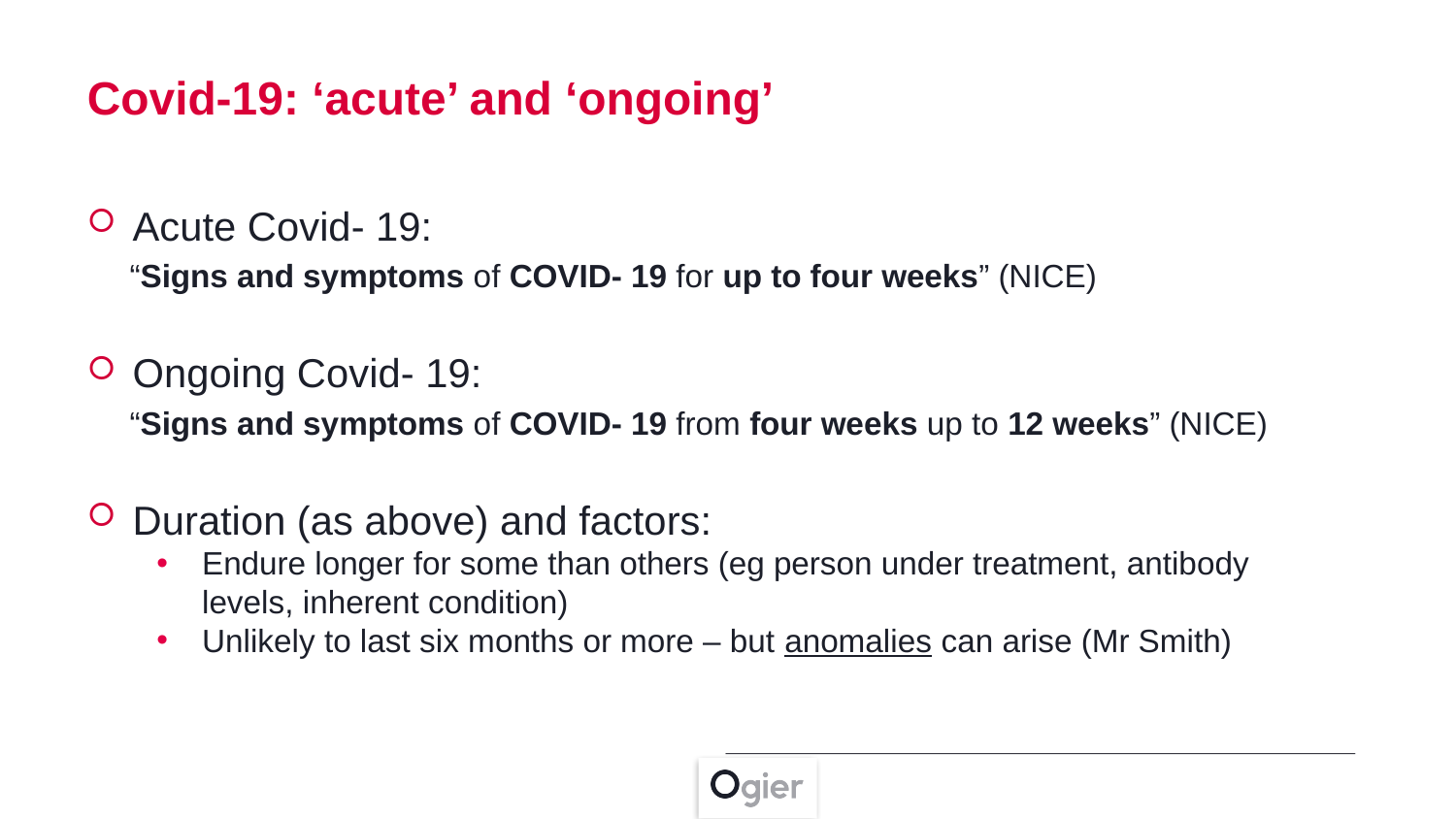

Covid-19: ‘acute’ and ‘ongoing’

Acute Covid- 19:
“Signs and symptoms of COVID- 19 for up to four weeks” (NICE)

Ongoing Covid- 19:
“Signs and symptoms of COVID- 19 from four weeks up to 12 weeks” (NICE)

Duration (as above) and factors:
Endure longer for some than others (eg person under treatment, antibody levels, inherent condition)
Unlikely to last six months or more – but anomalies can arise (Mr Smith)